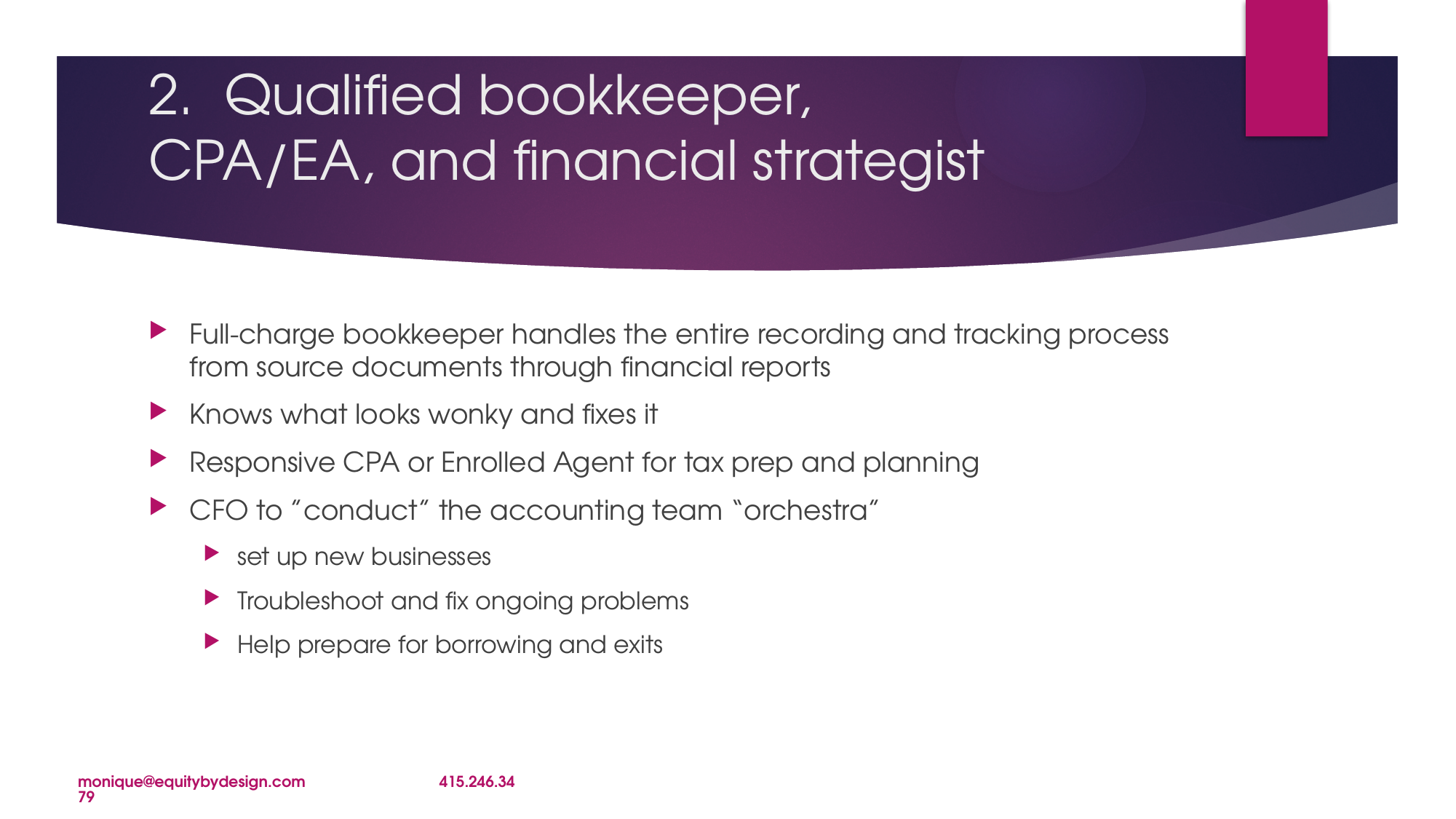

# 2.  Qualified bookkeeper, CPA/EA, and financial strategist
Full-charge bookkeeper handles the entire recording and tracking process from source documents through financial reports
Knows what looks wonky and fixes it
Responsive CPA or Enrolled Agent for tax prep and planning
CFO to ”conduct” the accounting team “orchestra”
set up new businesses
Troubleshoot and fix ongoing problems
Help prepare for borrowing and exits

monique@equitybydesign.com                                415.246.3479